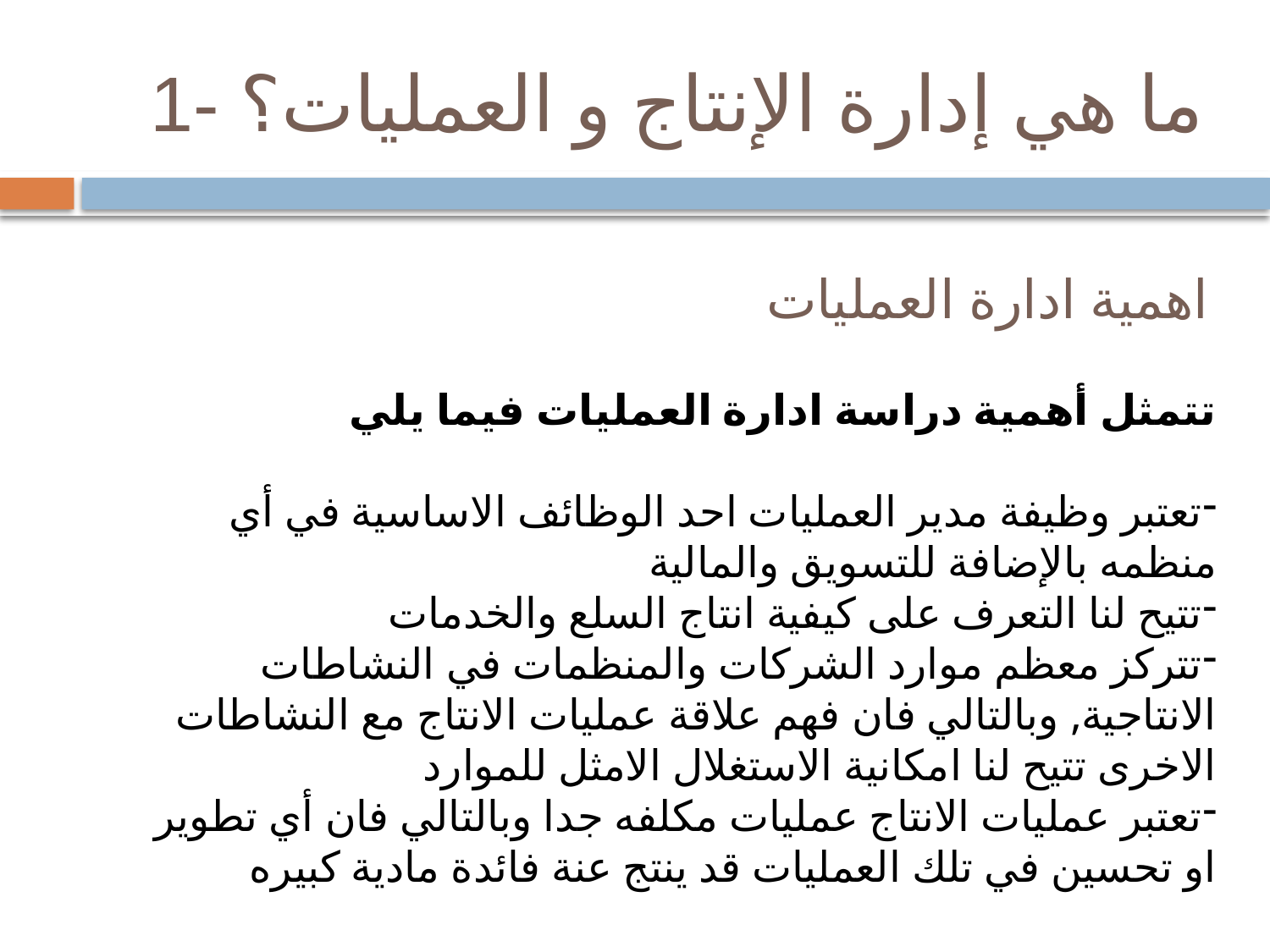

1- ما هي إدارة الإنتاج و العمليات؟
# اهمية ادارة العمليات
تتمثل أهمية دراسة ادارة العمليات فيما يلي

تعتبر وظيفة مدير العمليات احد الوظائف الاساسية في أي منظمه بالإضافة للتسويق والمالية
تتيح لنا التعرف على كيفية انتاج السلع والخدمات
تتركز معظم موارد الشركات والمنظمات في النشاطات الانتاجية, وبالتالي فان فهم علاقة عمليات الانتاج مع النشاطات الاخرى تتيح لنا امكانية الاستغلال الامثل للموارد
تعتبر عمليات الانتاج عمليات مكلفه جدا وبالتالي فان أي تطوير او تحسين في تلك العمليات قد ينتج عنة فائدة مادية كبيره